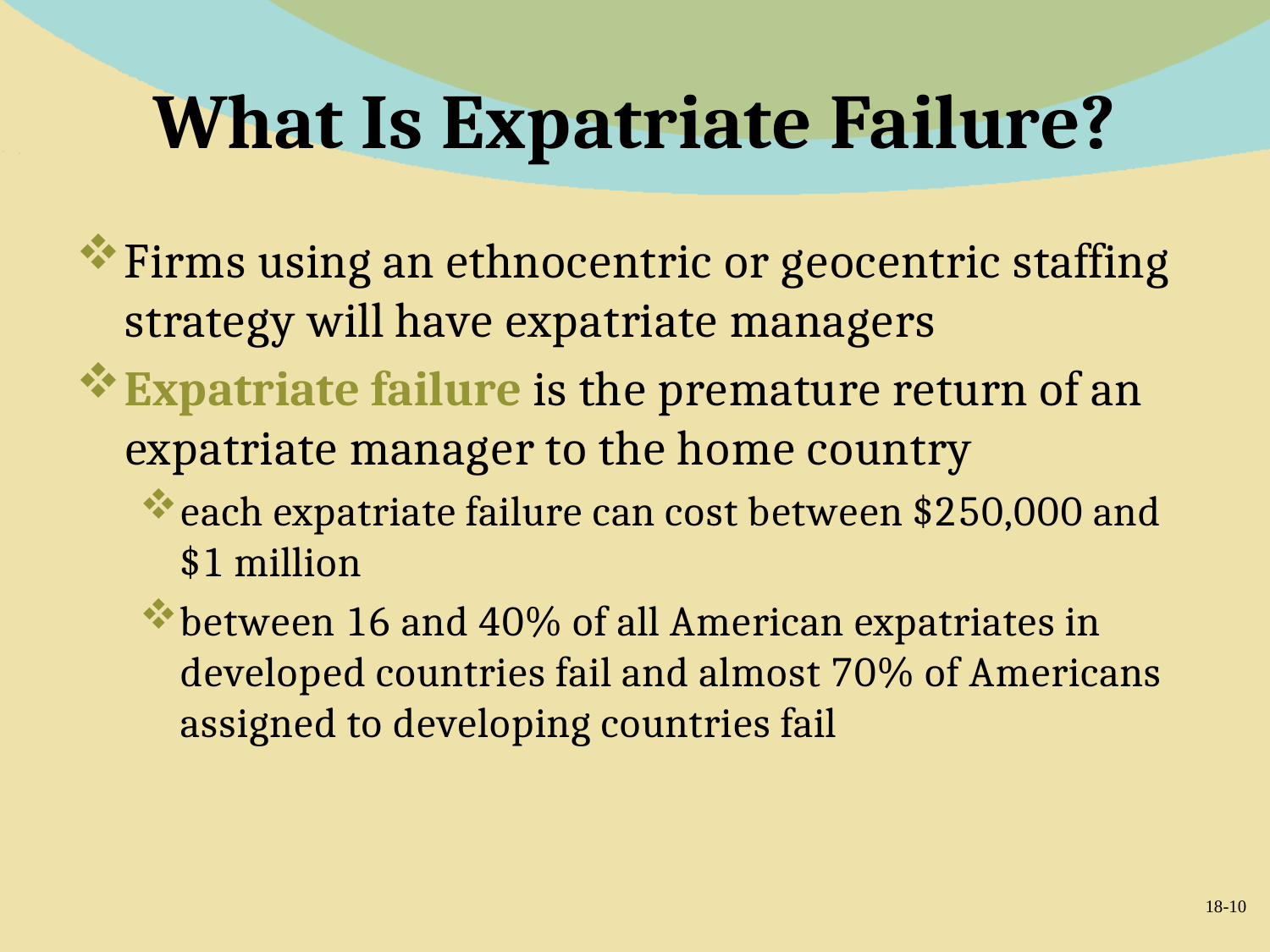

# What Is Expatriate Failure?
Firms using an ethnocentric or geocentric staffing strategy will have expatriate managers
Expatriate failure is the premature return of an expatriate manager to the home country
each expatriate failure can cost between $250,000 and $1 million
between 16 and 40% of all American expatriates in developed countries fail and almost 70% of Americans assigned to developing countries fail

18-10